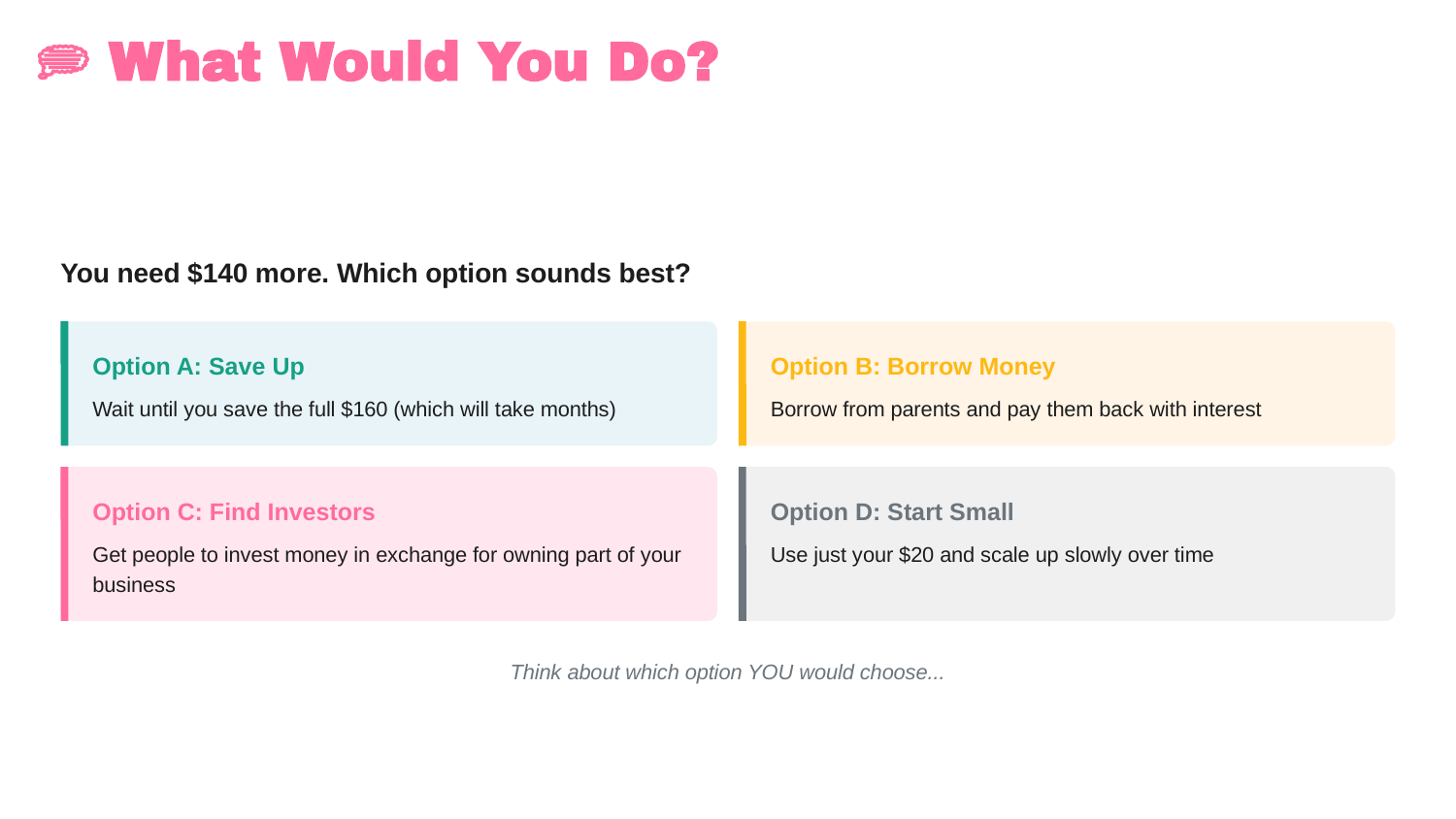

💭 What Would You Do?
You need $140 more. Which option sounds best?

Option A: Save Up
Option B: Borrow Money
Wait until you save the full $160 (which will take months)
Borrow from parents and pay them back with interest

Option C: Find Investors
Option D: Start Small
Get people to invest money in exchange for owning part of your business
Use just your $20 and scale up slowly over time
Think about which option YOU would choose...